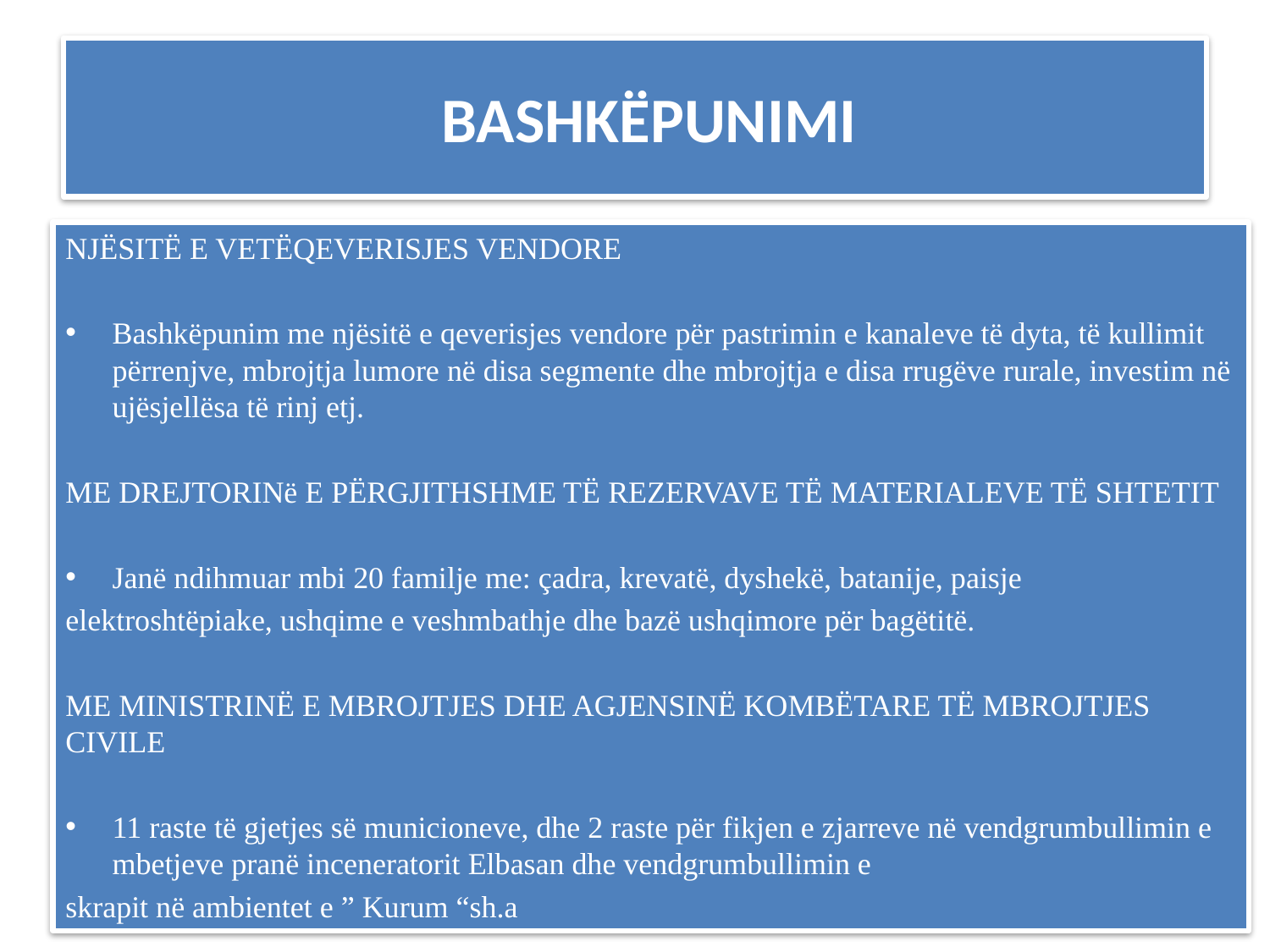

# BASHKËPUNIMI
NJËSITË E VETËQEVERISJES VENDORE

Bashkëpunim me njësitë e qeverisjes vendore për pastrimin e kanaleve të dyta, të kullimit përrenjve, mbrojtja lumore në disa segmente dhe mbrojtja e disa rrugëve rurale, investim në ujësjellësa të rinj etj.

ME DREJTORINë E PËRGJITHSHME TË REZERVAVE TË MATERIALEVE TË SHTETIT

Janë ndihmuar mbi 20 familje me: çadra, krevatë, dyshekë, batanije, paisje
elektroshtëpiake, ushqime e veshmbathje dhe bazë ushqimore për bagëtitë.

ME MINISTRINË E MBROJTJES DHE AGJENSINË KOMBËTARE TË MBROJTJES CIVILE

11 raste të gjetjes së municioneve, dhe 2 raste për fikjen e zjarreve në vendgrumbullimin e mbetjeve pranë inceneratorit Elbasan dhe vendgrumbullimin e
skrapit në ambientet e ” Kurum “sh.a